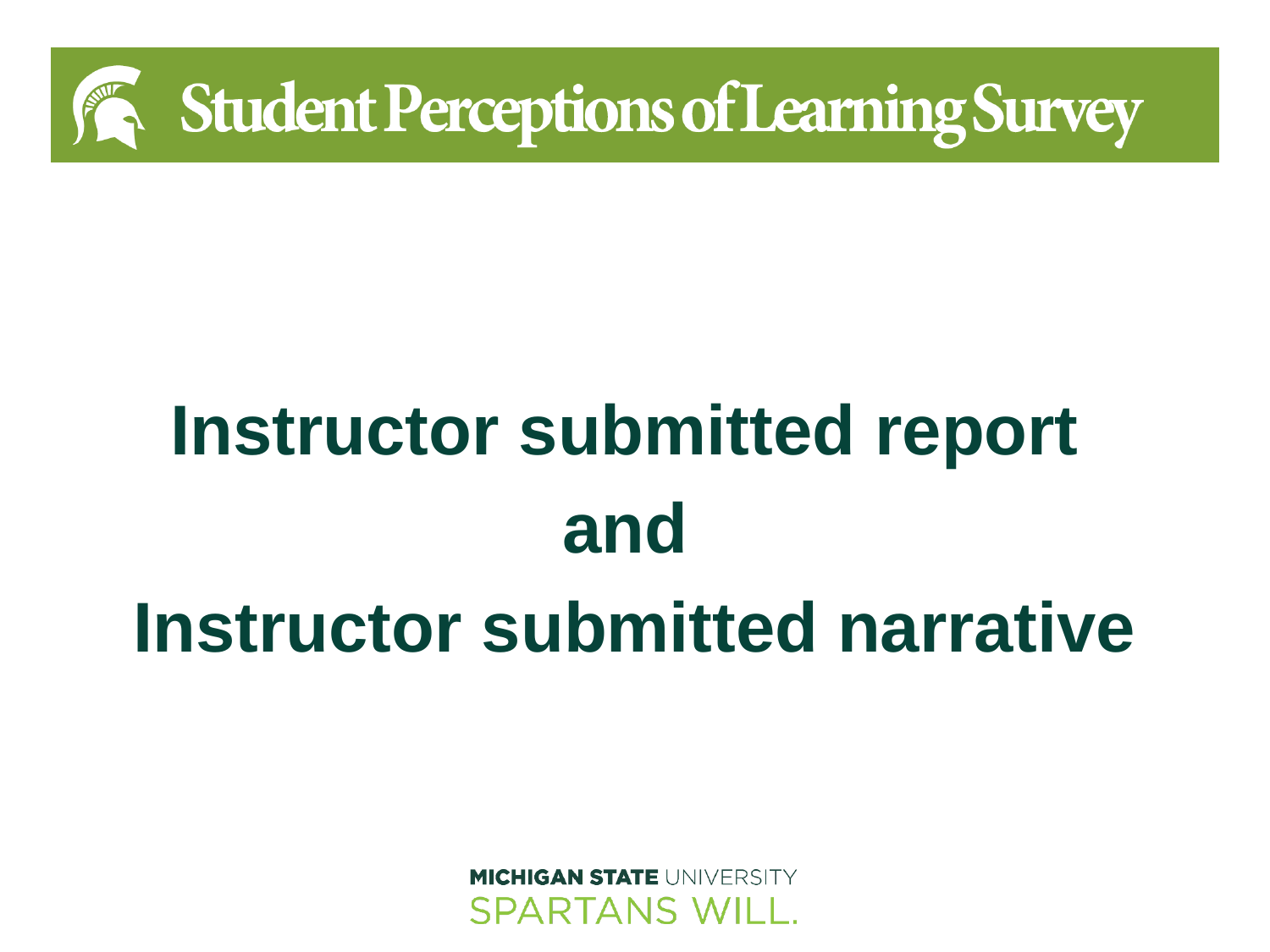

#
Instructor submitted report
and
Instructor submitted narrative